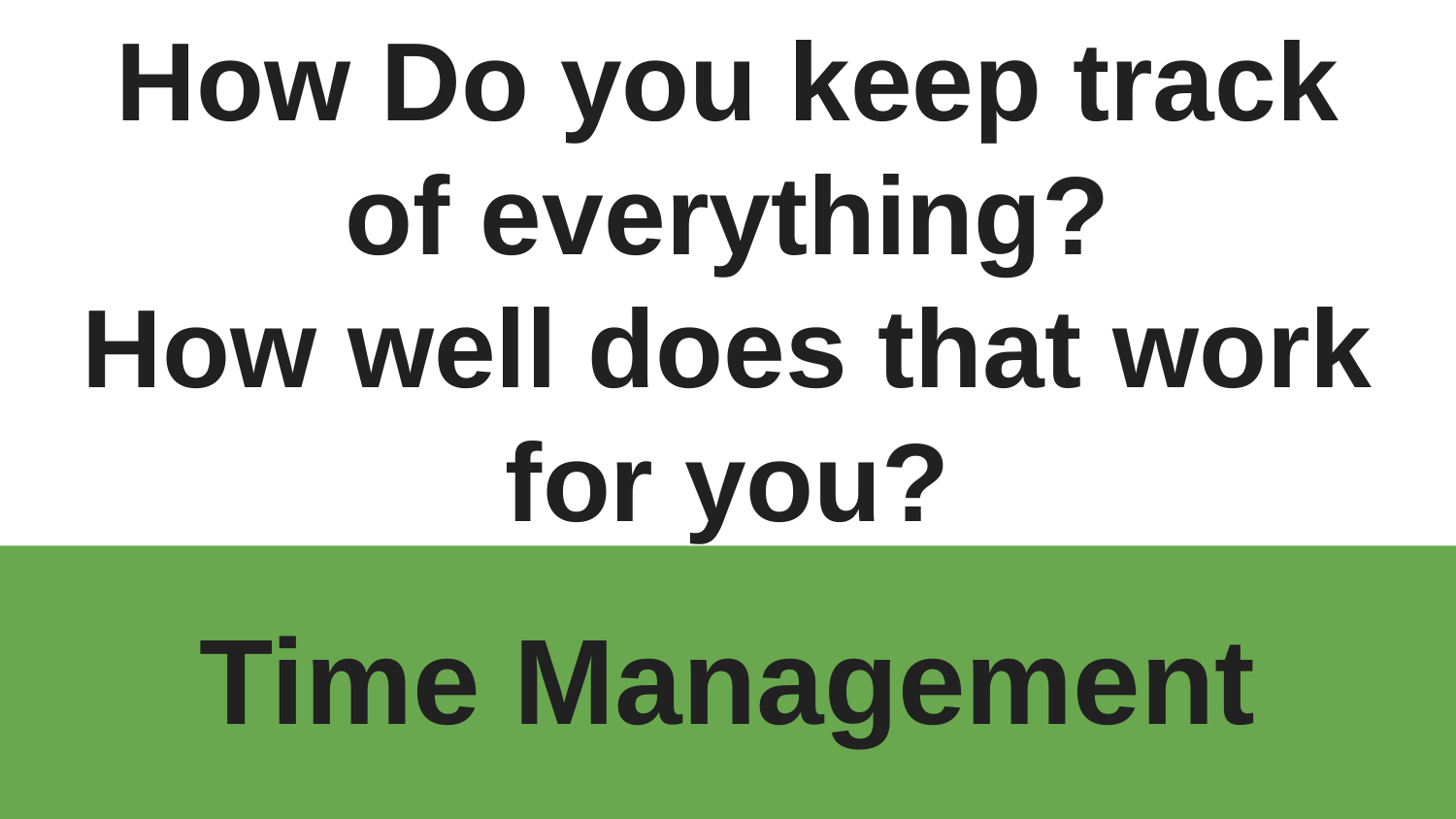

# How Do you keep track of everything?
How well does that work for you?
Time Management